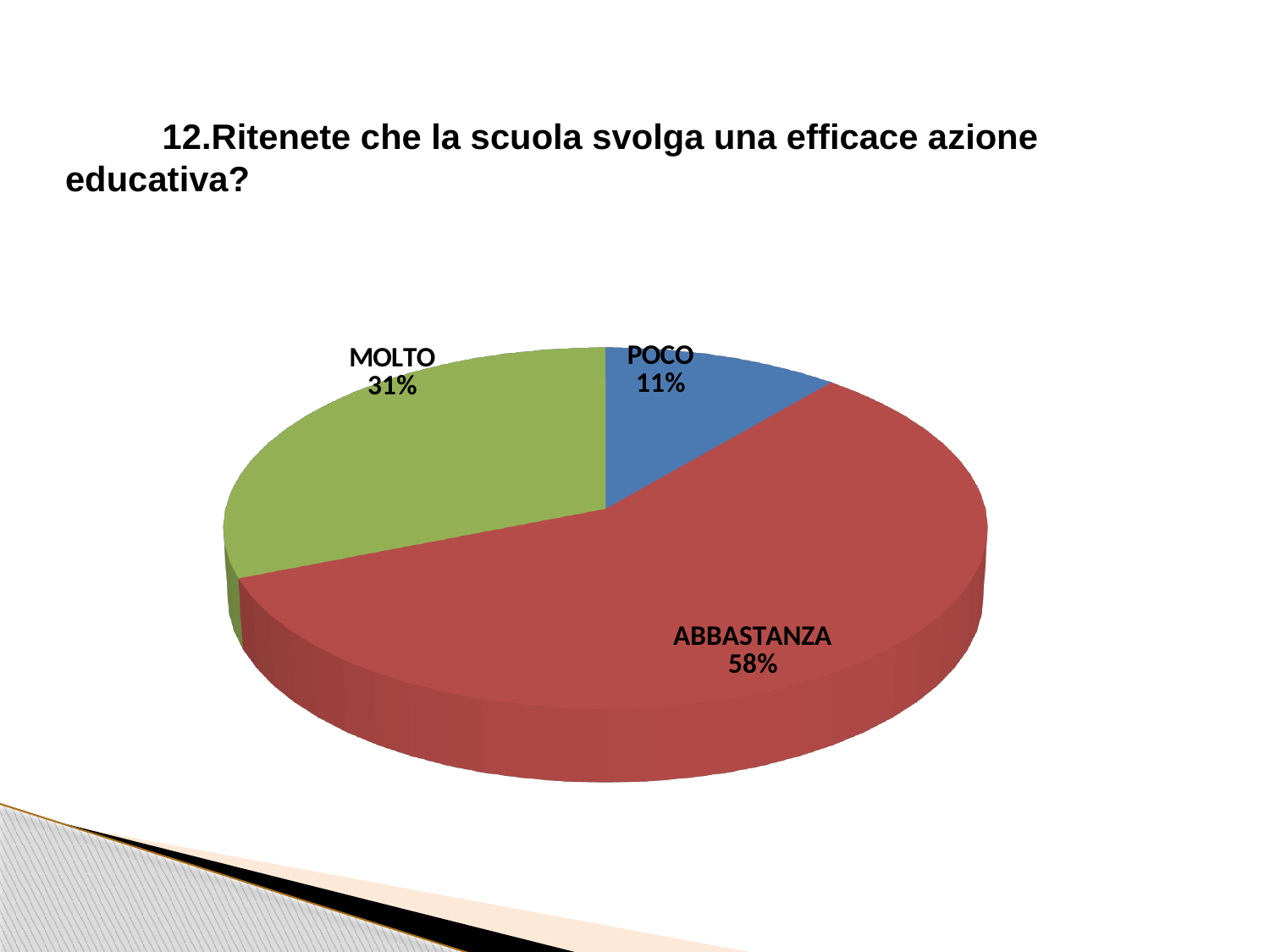

12.Ritenete che la scuola svolga una efficace azione educativa?

[unsupported chart]